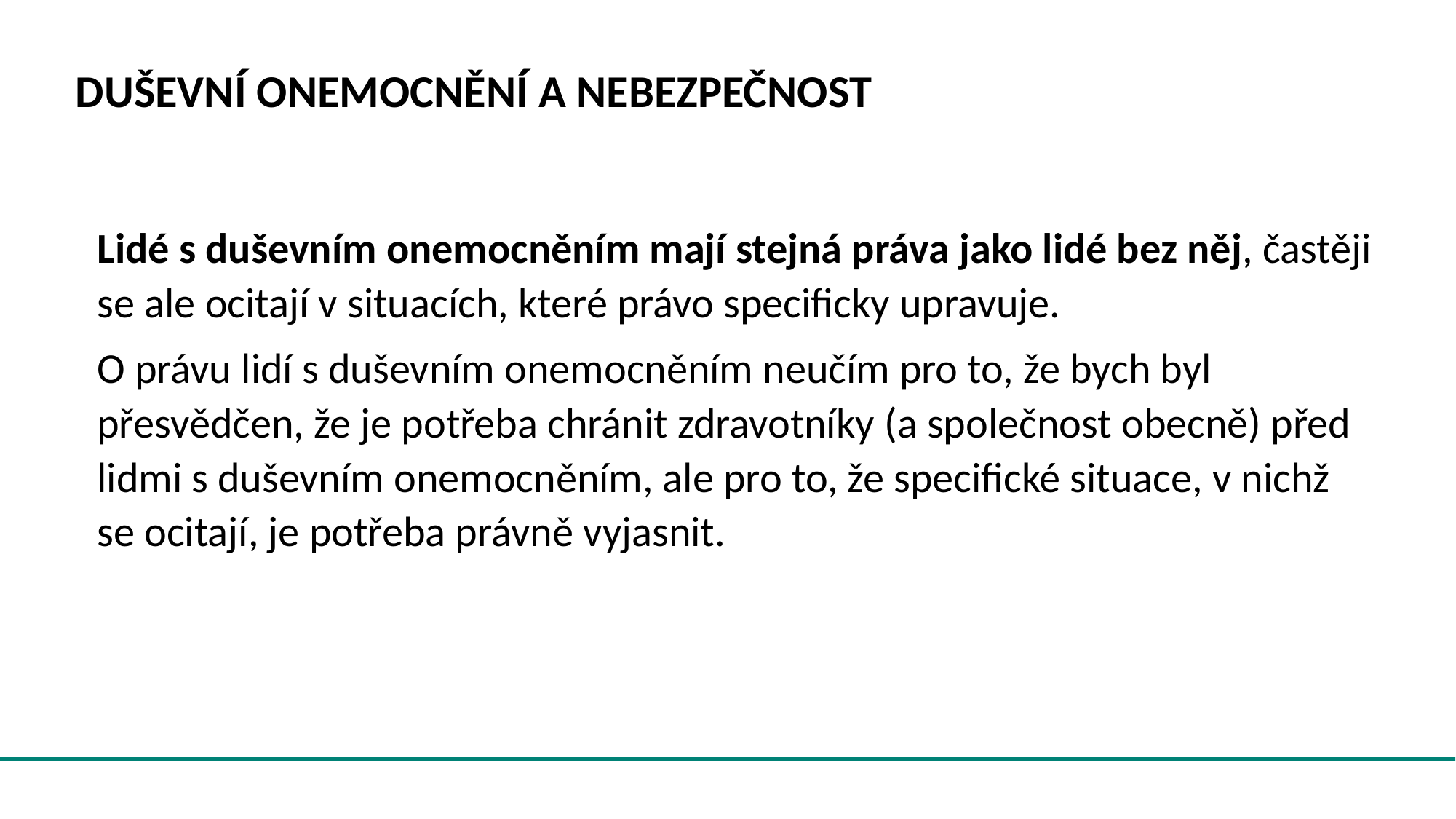

# Duševní onemocnění a nebezpečnost
Lidé s duševním onemocněním mají stejná práva jako lidé bez něj, častěji se ale ocitají v situacích, které právo specificky upravuje.
O právu lidí s duševním onemocněním neučím pro to, že bych byl přesvědčen, že je potřeba chránit zdravotníky (a společnost obecně) před lidmi s duševním onemocněním, ale pro to, že specifické situace, v nichž se ocitají, je potřeba právně vyjasnit.